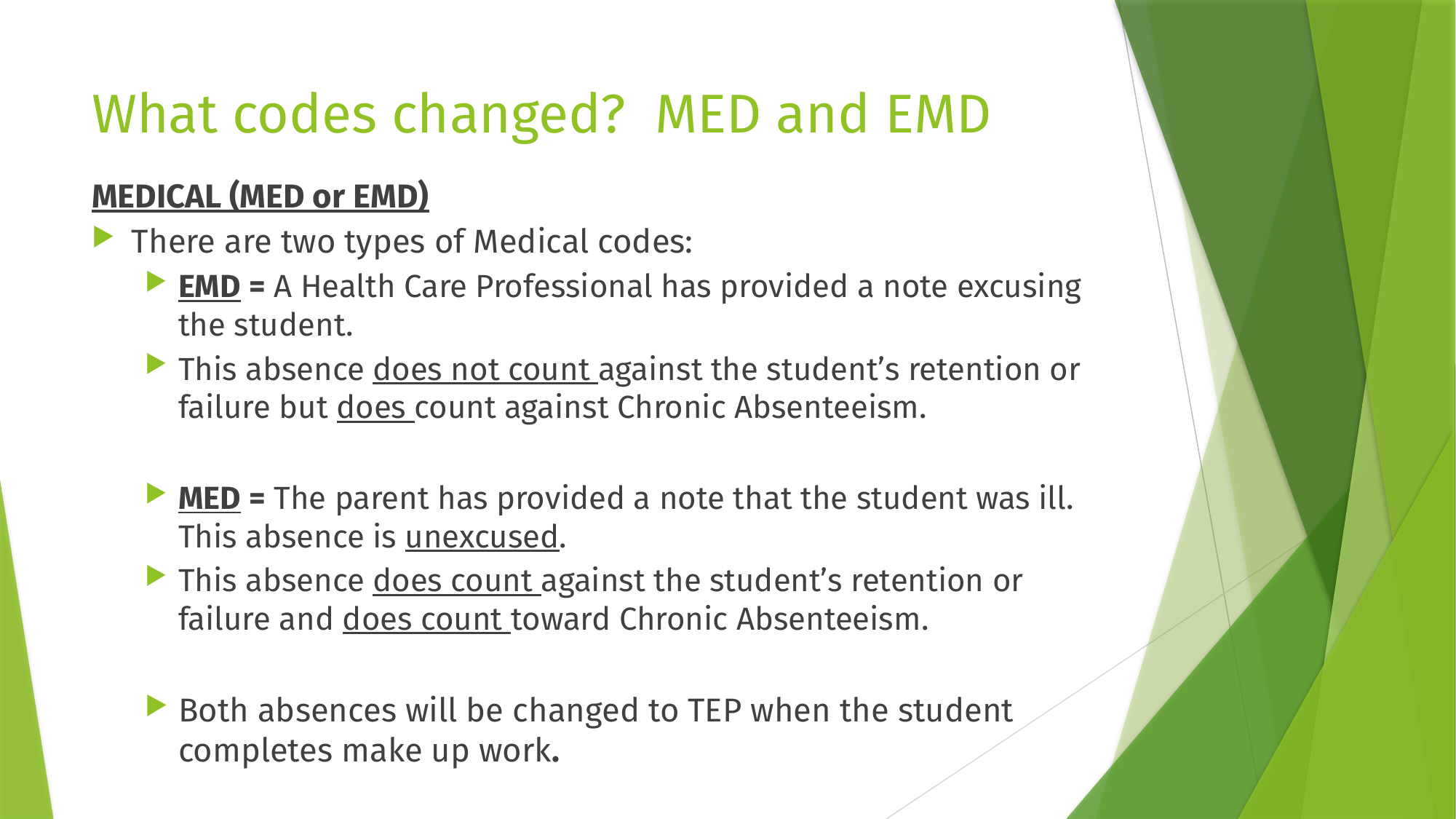

# What codes changed?  MED and EMD
MEDICAL (MED or EMD)
There are two types of Medical codes:
EMD = A Health Care Professional has provided a note excusing the student.
This absence does not count against the student’s retention or failure but does count against Chronic Absenteeism.

MED = The parent has provided a note that the student was ill. This absence is unexcused.
This absence does count against the student’s retention or failure and does count toward Chronic Absenteeism.

Both absences will be changed to TEP when the student completes make up work.